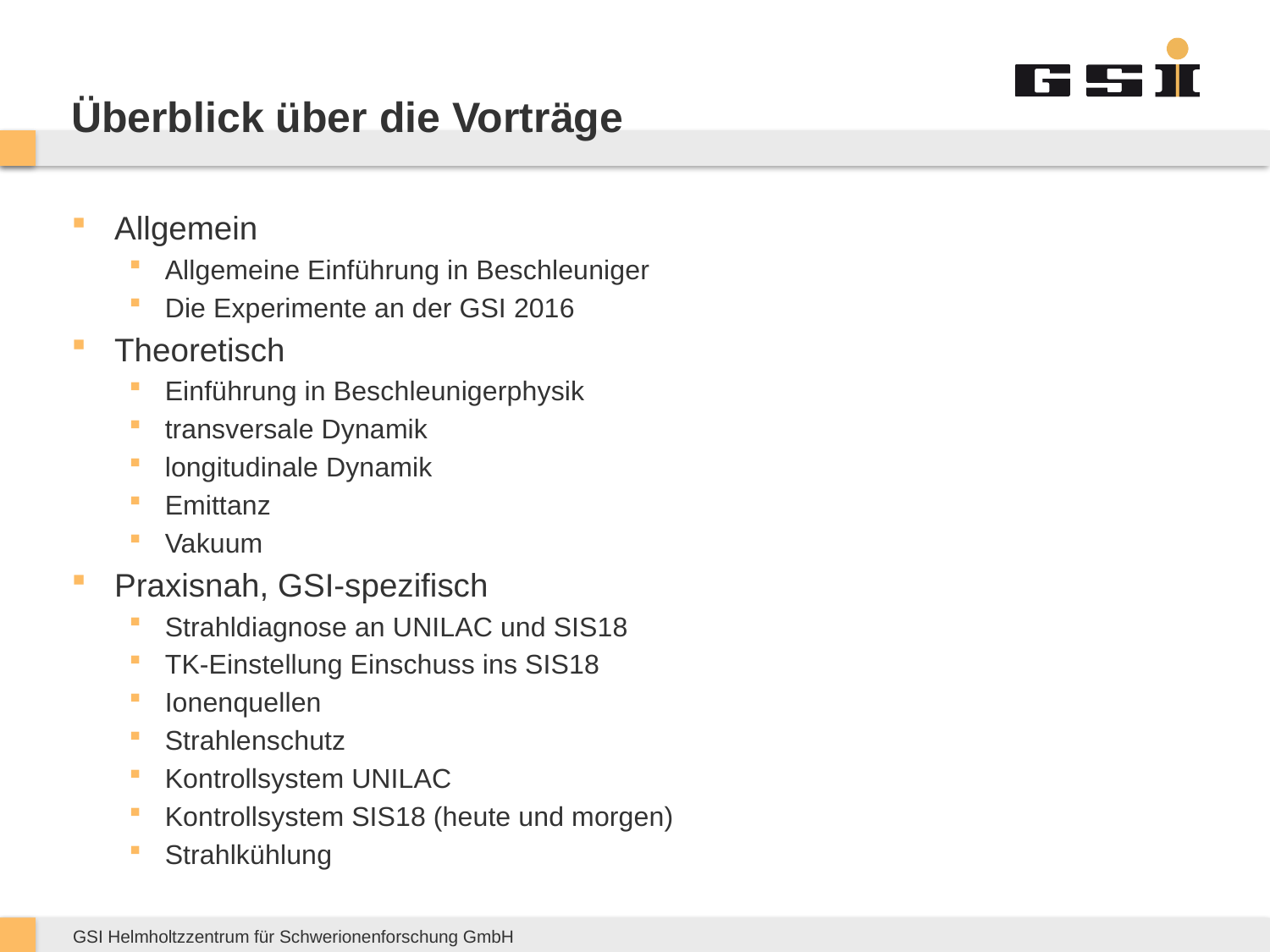

# Überblick über die Vorträge
Allgemein
Allgemeine Einführung in Beschleuniger
Die Experimente an der GSI 2016
Theoretisch
Einführung in Beschleunigerphysik
transversale Dynamik
longitudinale Dynamik
Emittanz
Vakuum
Praxisnah, GSI-spezifisch
Strahldiagnose an UNILAC und SIS18
TK-Einstellung Einschuss ins SIS18
Ionenquellen
Strahlenschutz
Kontrollsystem UNILAC
Kontrollsystem SIS18 (heute und morgen)
Strahlkühlung